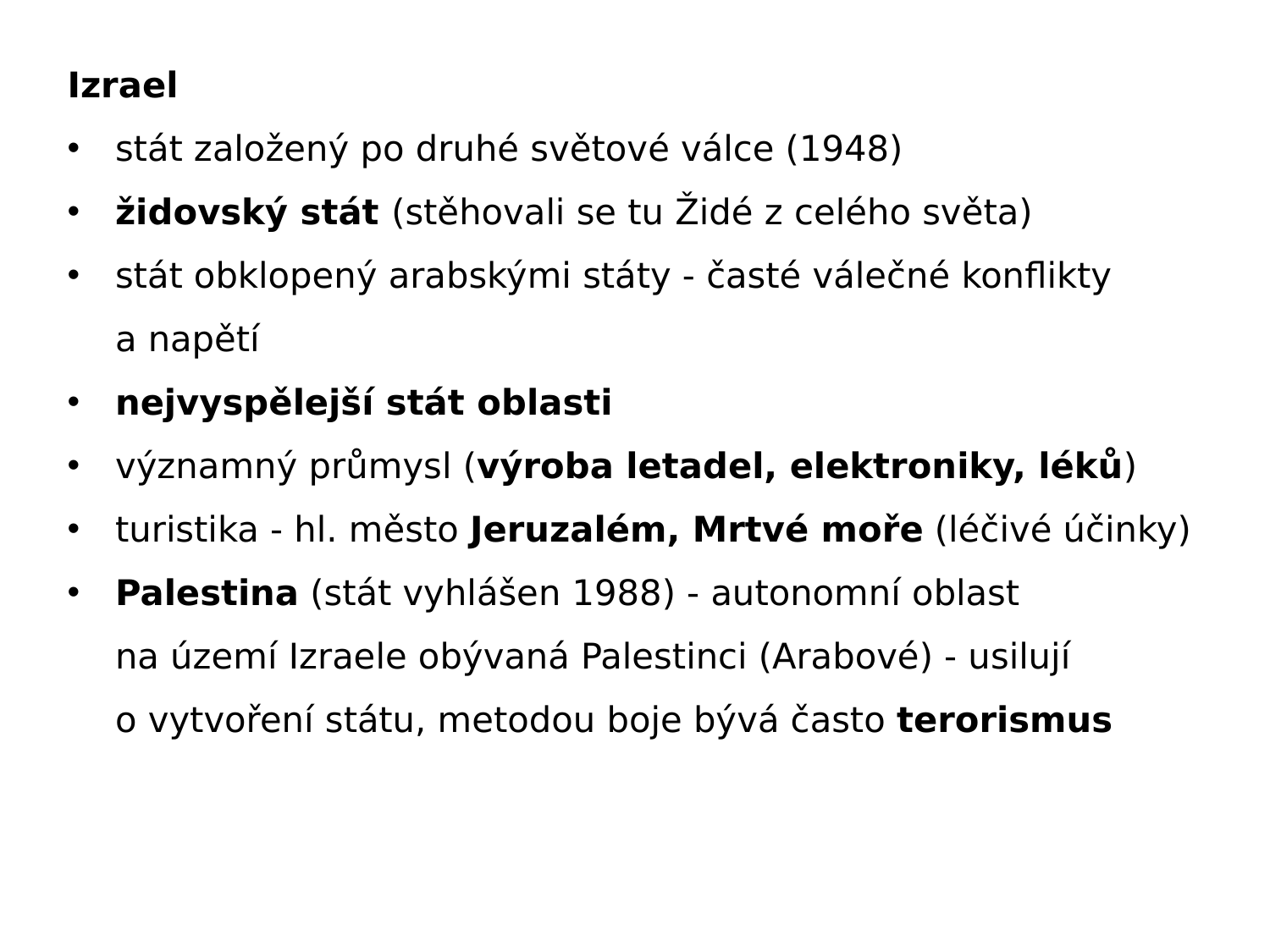

Izrael
stát založený po druhé světové válce (1948)
židovský stát (stěhovali se tu Židé z celého světa)
stát obklopený arabskými státy - časté válečné konflikty
a napětí
nejvyspělejší stát oblasti
významný průmysl (výroba letadel, elektroniky, léků)
turistika - hl. město Jeruzalém, Mrtvé moře (léčivé účinky)
Palestina (stát vyhlášen 1988) - autonomní oblast
na území Izraele obývaná Palestinci (Arabové) - usilují
o vytvoření státu, metodou boje bývá často terorismus